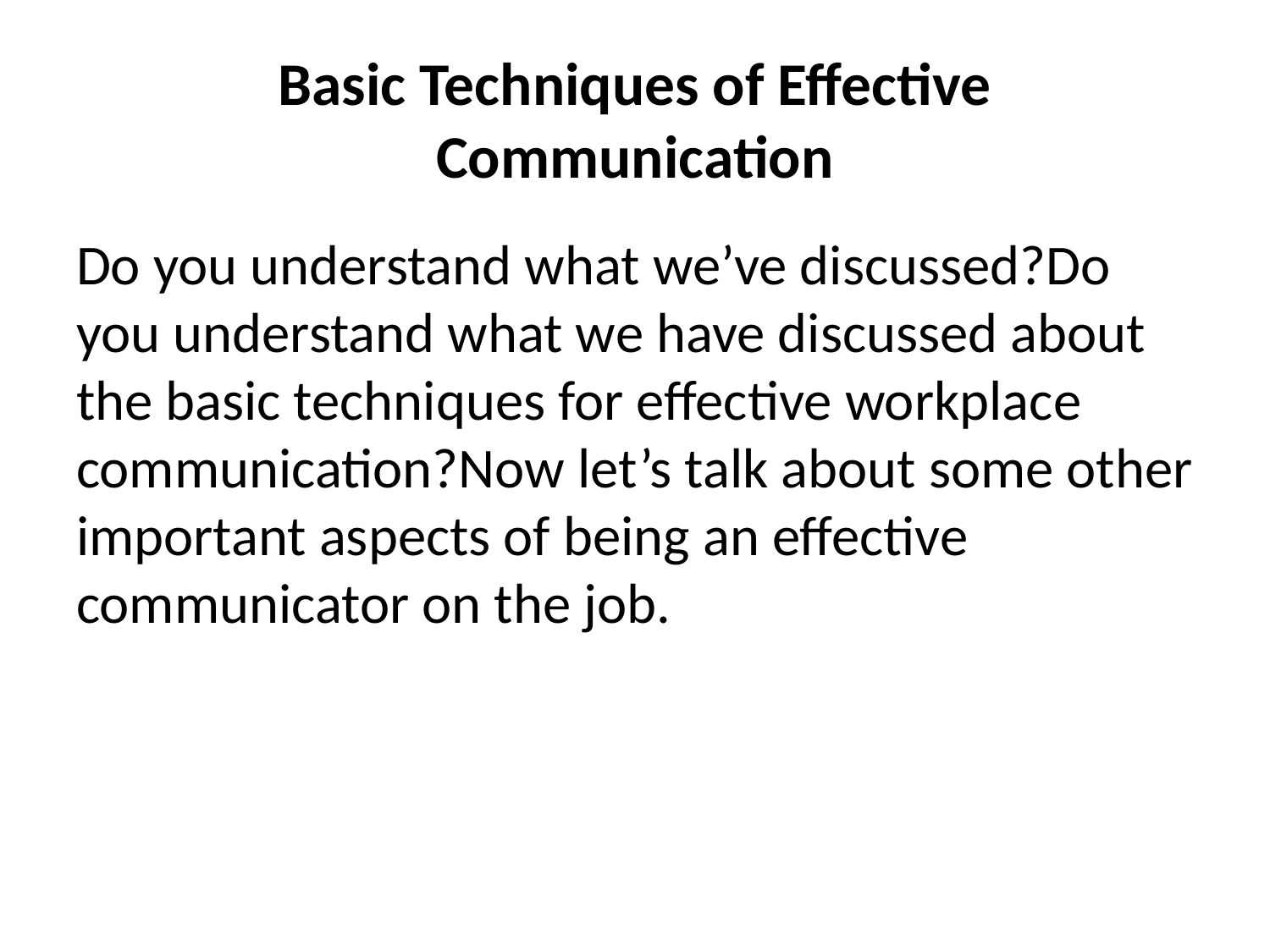

# Basic Techniques of Effective Communication
Do you understand what we’ve discussed?Do you understand what we have discussed about the basic techniques for effective workplace communication?Now let’s talk about some other important aspects of being an effective communicator on the job.